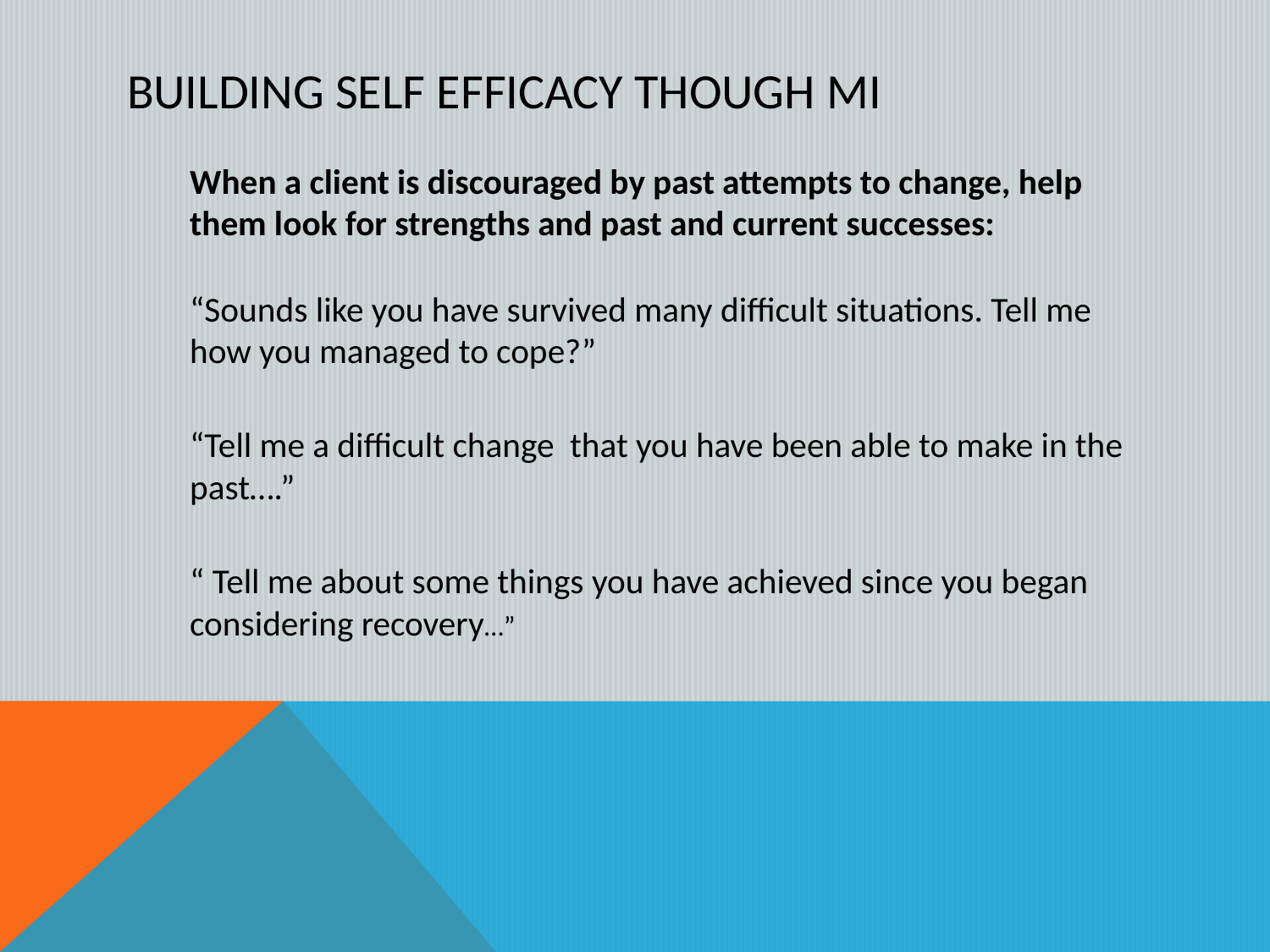

# Building Self Efficacy though mi
When a client is discouraged by past attempts to change, help them look for strengths and past and current successes:

“Sounds like you have survived many difficult situations. Tell me how you managed to cope?”

“Tell me a difficult change  that you have been able to make in the past….”

“ Tell me about some things you have achieved since you began considering recovery…”